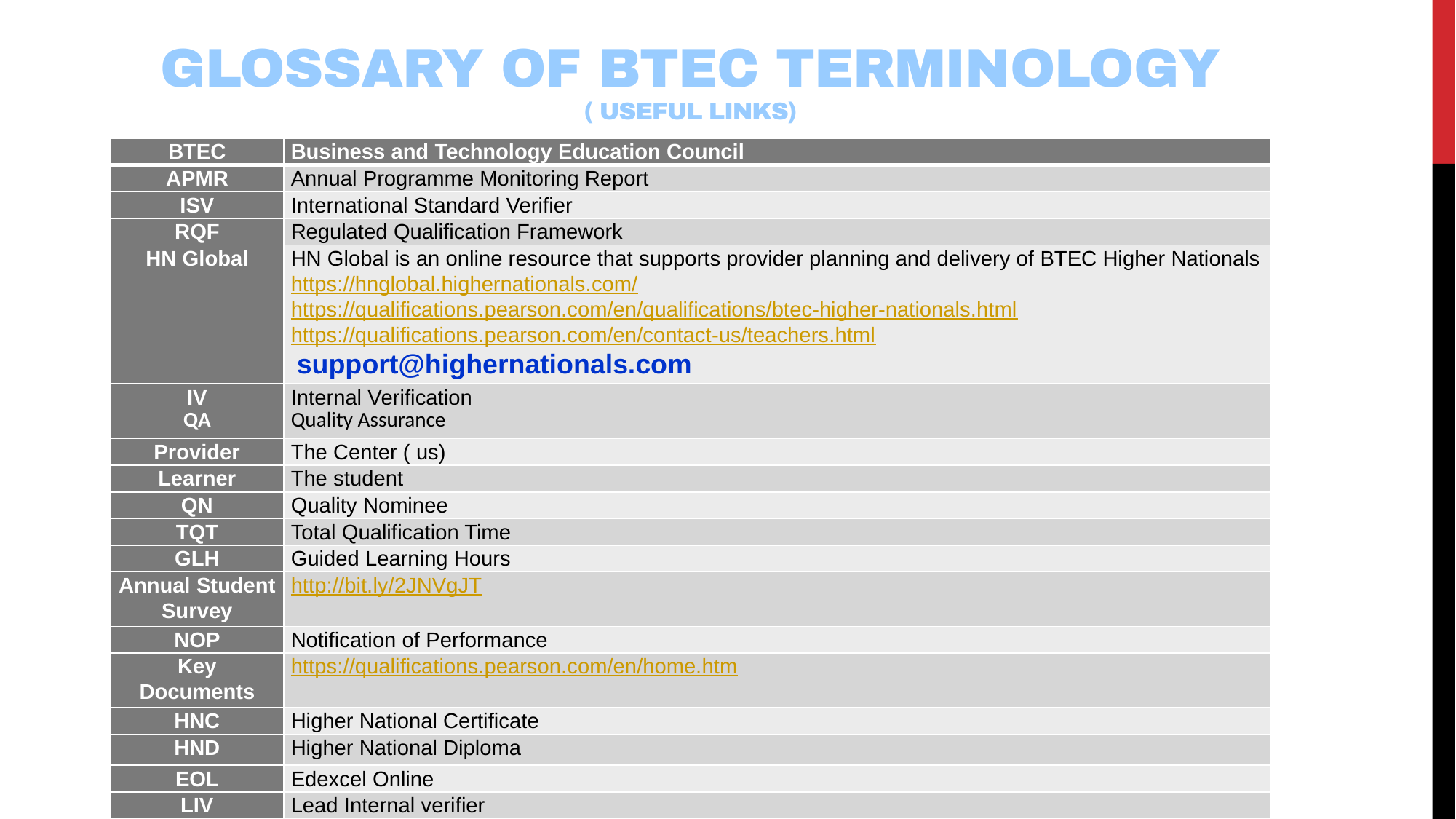

# GLOSSARY OF BTEC TERMINOLOGY ( useful links)
| BTEC | Business and Technology Education Council |
| --- | --- |
| APMR | Annual Programme Monitoring Report |
| ISV | International Standard Verifier |
| RQF | Regulated Qualification Framework |
| HN Global | HN Global is an online resource that supports provider planning and delivery of BTEC Higher Nationals https://hnglobal.highernationals.com/ https://qualifications.pearson.com/en/qualifications/btec-higher-nationals.html https://qualifications.pearson.com/en/contact-us/teachers.html  support@highernationals.com |
| IV QA | Internal Verification Quality Assurance |
| Provider | The Center ( us) |
| Learner | The student |
| QN | Quality Nominee |
| TQT | Total Qualification Time |
| GLH | Guided Learning Hours |
| Annual Student Survey | http://bit.ly/2JNVgJT |
| NOP | Notification of Performance |
| Key Documents | https://qualifications.pearson.com/en/home.htm |
| HNC | Higher National Certificate |
| HND | Higher National Diploma |
| EOL | Edexcel Online |
| LIV | Lead Internal verifier |